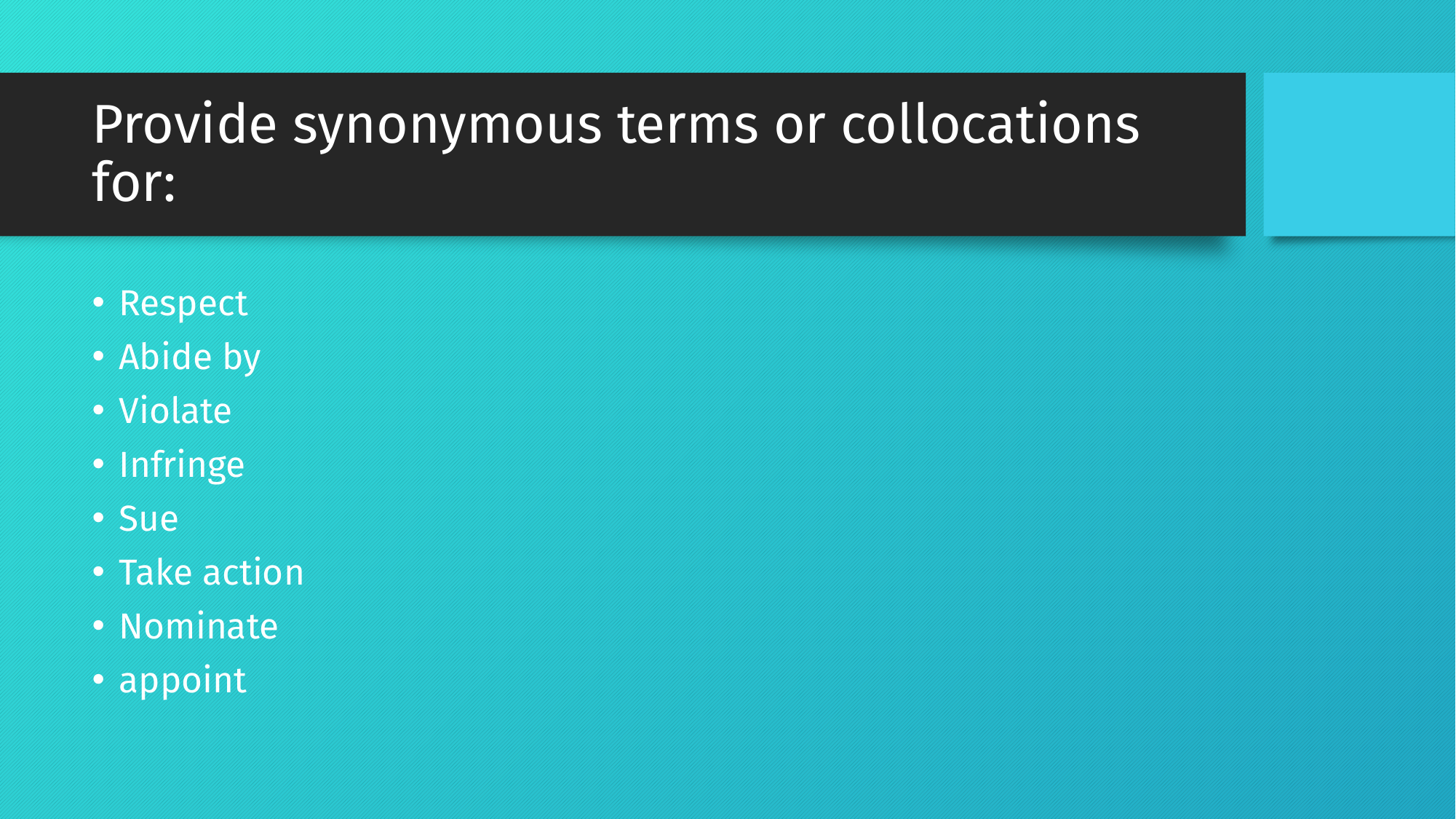

# Provide synonymous terms or collocations for:
Respect
Abide by
Violate
Infringe
Sue
Take action
Nominate
appoint